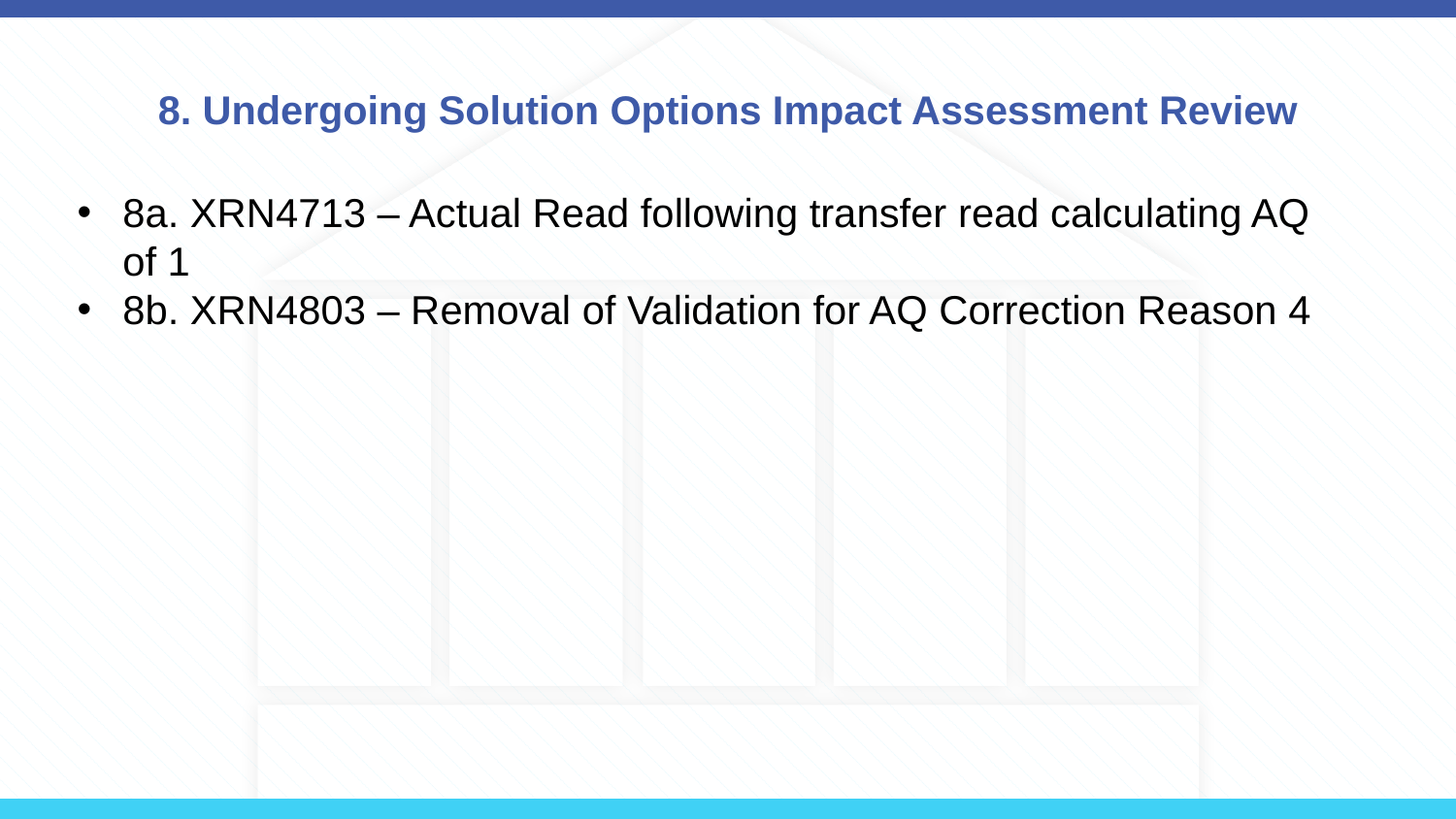

# 8. Undergoing Solution Options Impact Assessment Review
8a. XRN4713 – Actual Read following transfer read calculating AQ of 1
8b. XRN4803 – Removal of Validation for AQ Correction Reason 4